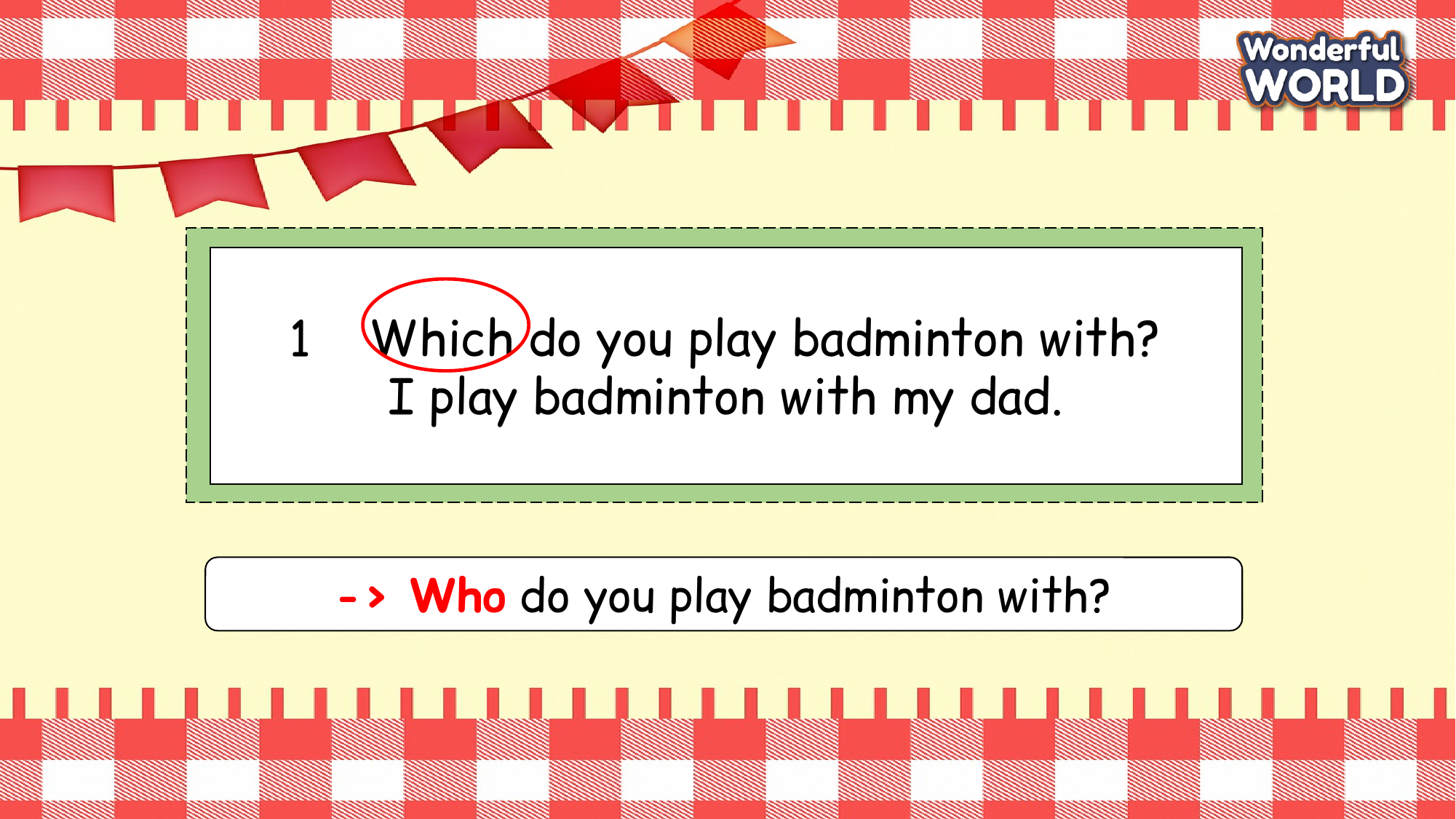

1    Which do you play badminton with?
I play badminton with my dad.

-> Who do you play badminton with?